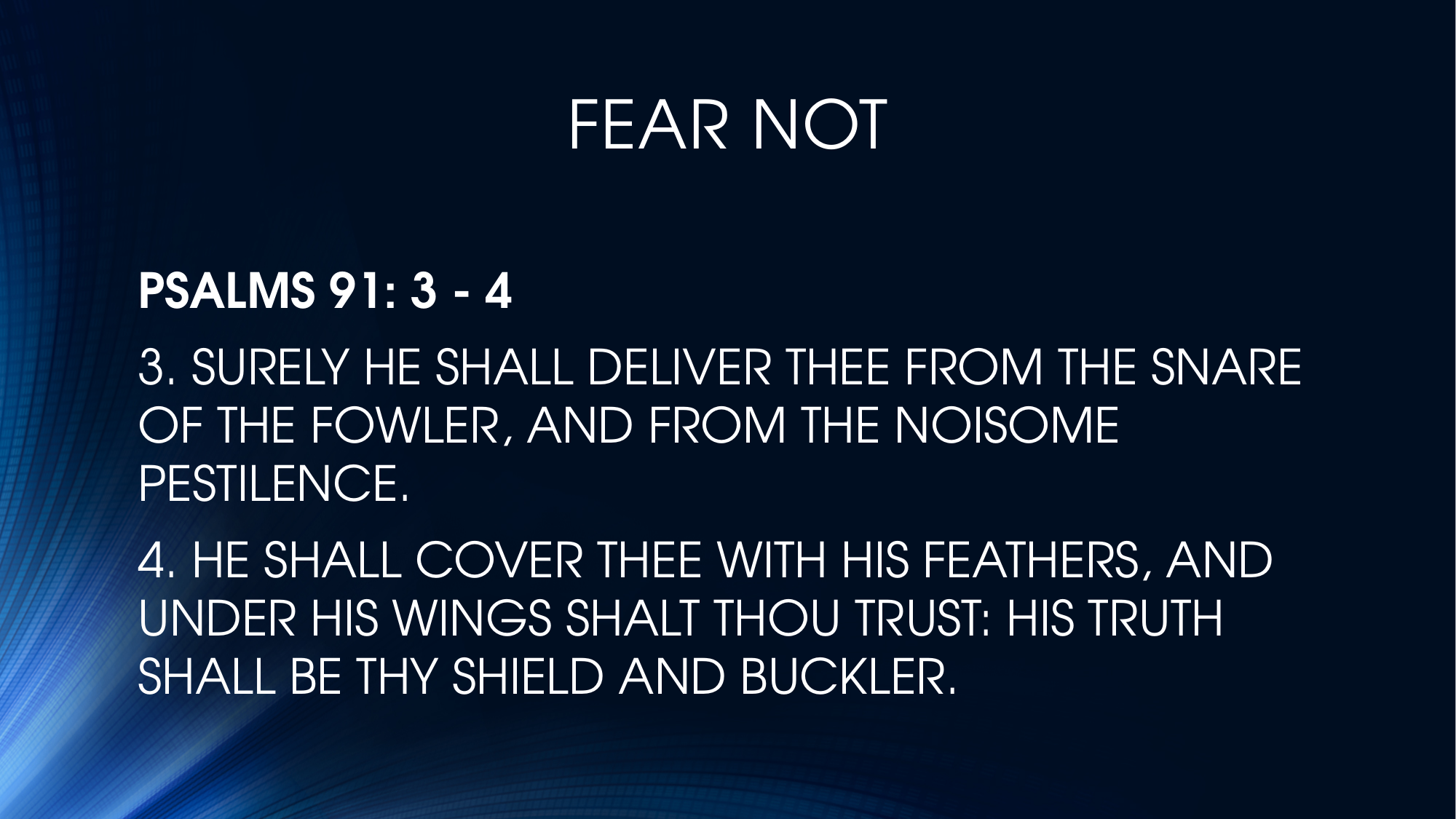

# FEAR NOT
PSALMS 91: 3 - 4

 SURELY HE SHALL DELIVER THEE FROM THE SNARE OF THE FOWLER, AND FROM THE NOISOME PESTILENCE.

4. HE SHALL COVER THEE WITH HIS FEATHERS, AND UNDER HIS WINGS SHALT THOU TRUST: HIS TRUTH SHALL BE THY SHIELD AND BUCKLER.